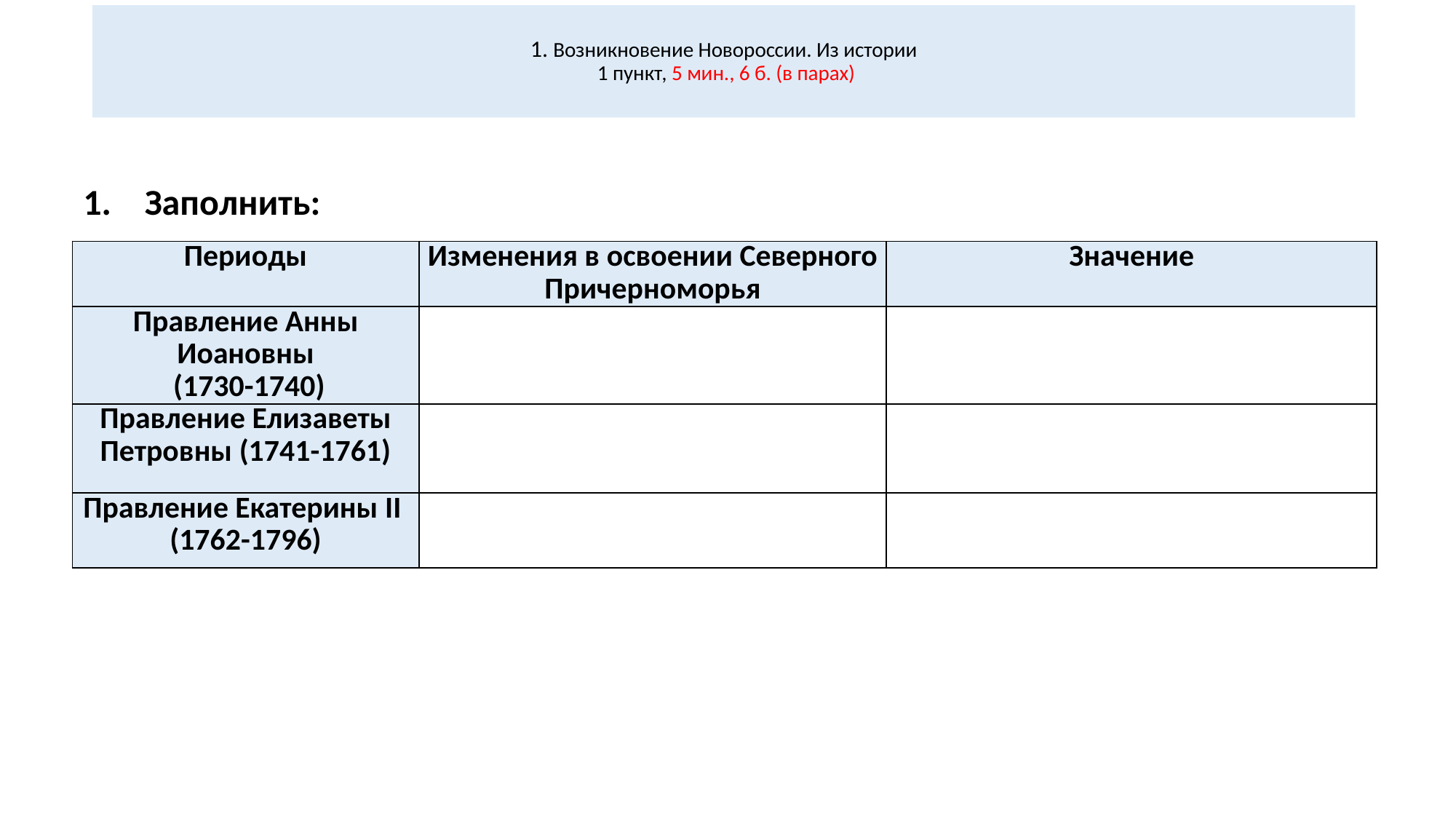

# 1. Возникновение Новороссии. Из истории 1 пункт, 5 мин., 6 б. (в парах)

Заполнить:

| Периоды | Изменения в освоении Северного Причерноморья | Значение |
| --- | --- | --- |
| Правление Анны Иоановны (1730-1740) |  |  |
| Правление Елизаветы Петровны (1741-1761) |  |  |
| Правление Екатерины II (1762-1796) |  |  |